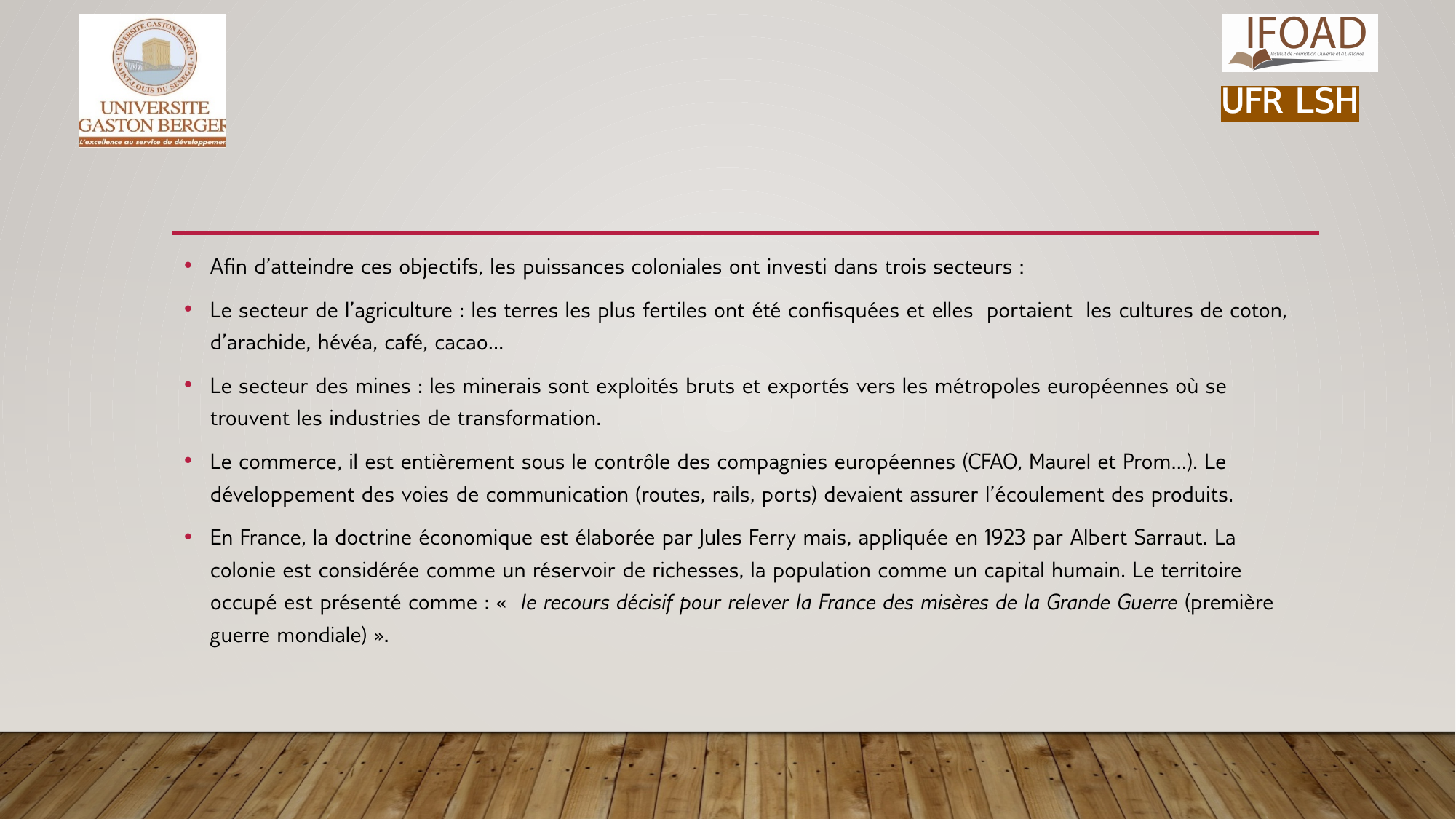

Afin d’atteindre ces objectifs, les puissances coloniales ont investi dans trois secteurs :
Le secteur de l’agriculture : les terres les plus fertiles ont été confisquées et elles  portaient  les cultures de coton, d’arachide, hévéa, café, cacao…
Le secteur des mines : les minerais sont exploités bruts et exportés vers les métropoles européennes où se trouvent les industries de transformation.
Le commerce, il est entièrement sous le contrôle des compagnies européennes (CFAO, Maurel et Prom…). Le développement des voies de communication (routes, rails, ports) devaient assurer l’écoulement des produits.
En France, la doctrine économique est élaborée par Jules Ferry mais, appliquée en 1923 par Albert Sarraut. La colonie est considérée comme un réservoir de richesses, la population comme un capital humain. Le territoire occupé est présenté comme : «  le recours décisif pour relever la France des misères de la Grande Guerre (première guerre mondiale) ».